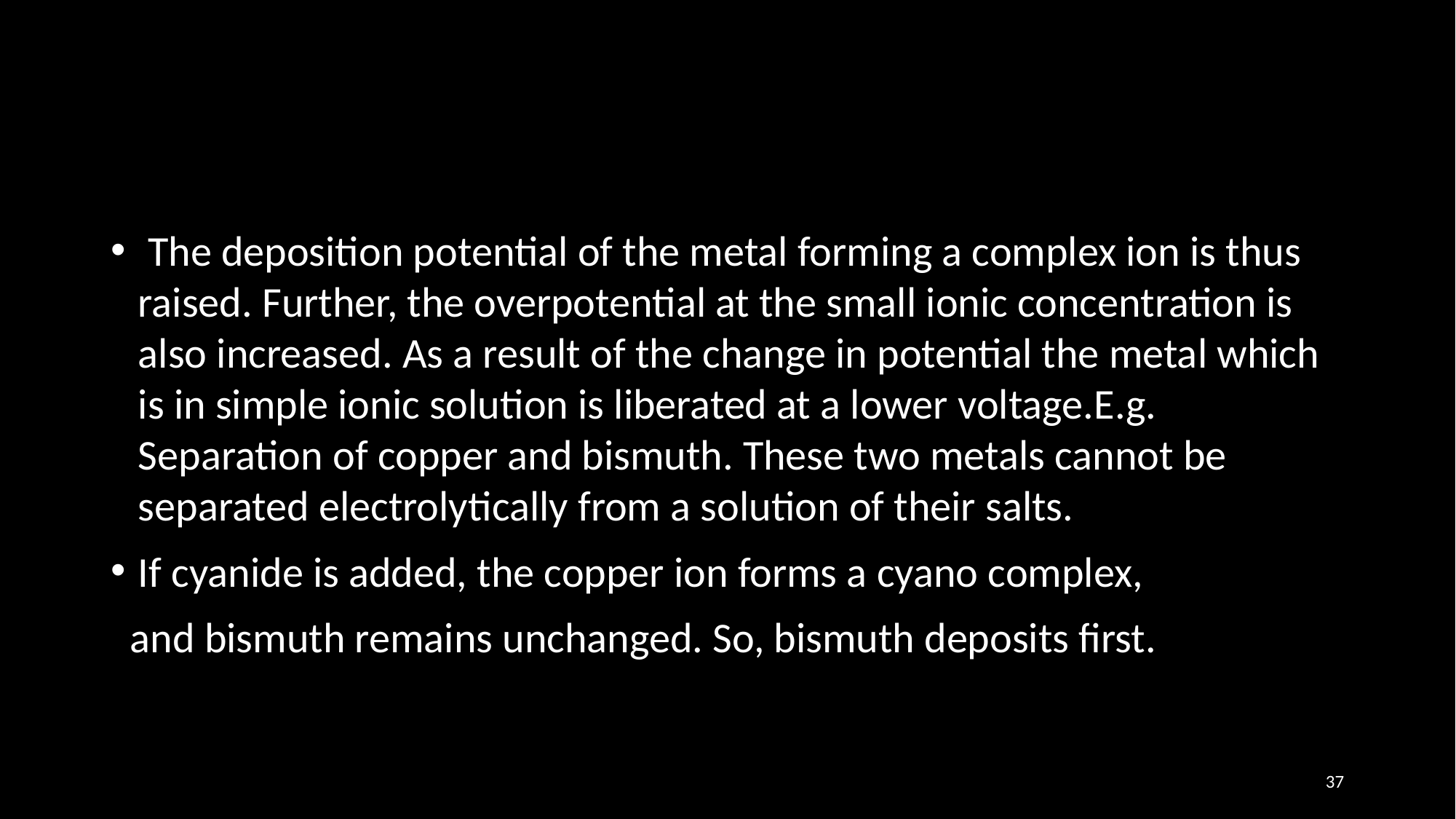

The deposition potential of the metal forming a complex ion is thus raised. Further, the overpotential at the small ionic concentration is also increased. As a result of the change in potential the metal which is in simple ionic solution is liberated at a lower voltage.E.g. Separation of copper and bismuth. These two metals cannot be separated electrolytically from a solution of their salts.
If cyanide is added, the copper ion forms a cyano complex,
  and bismuth remains unchanged. So, bismuth deposits first.

37